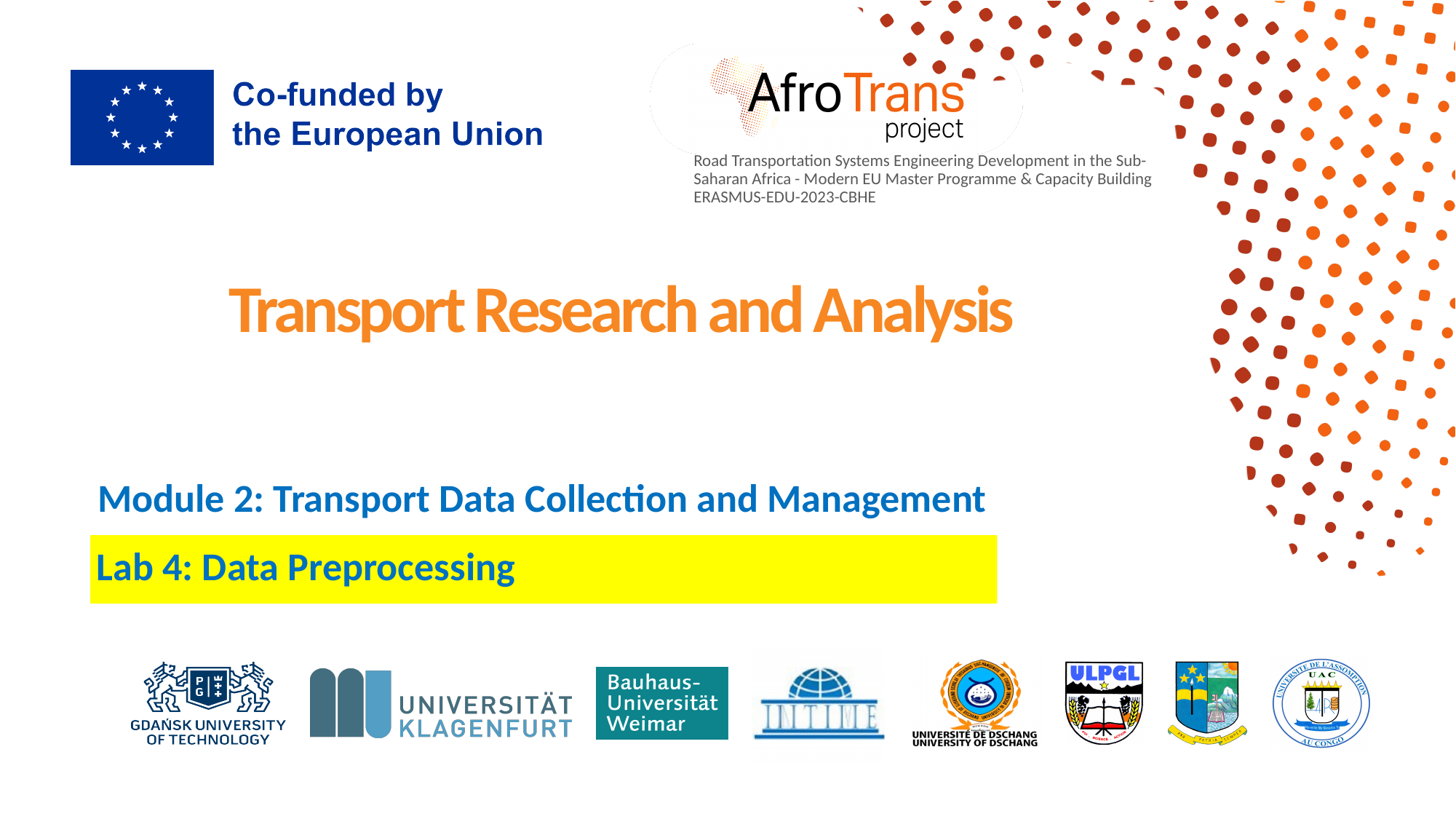

# Transport Research and Analysis
Module 2: Transport Data Collection and Management
Lab 4: Data Preprocessing